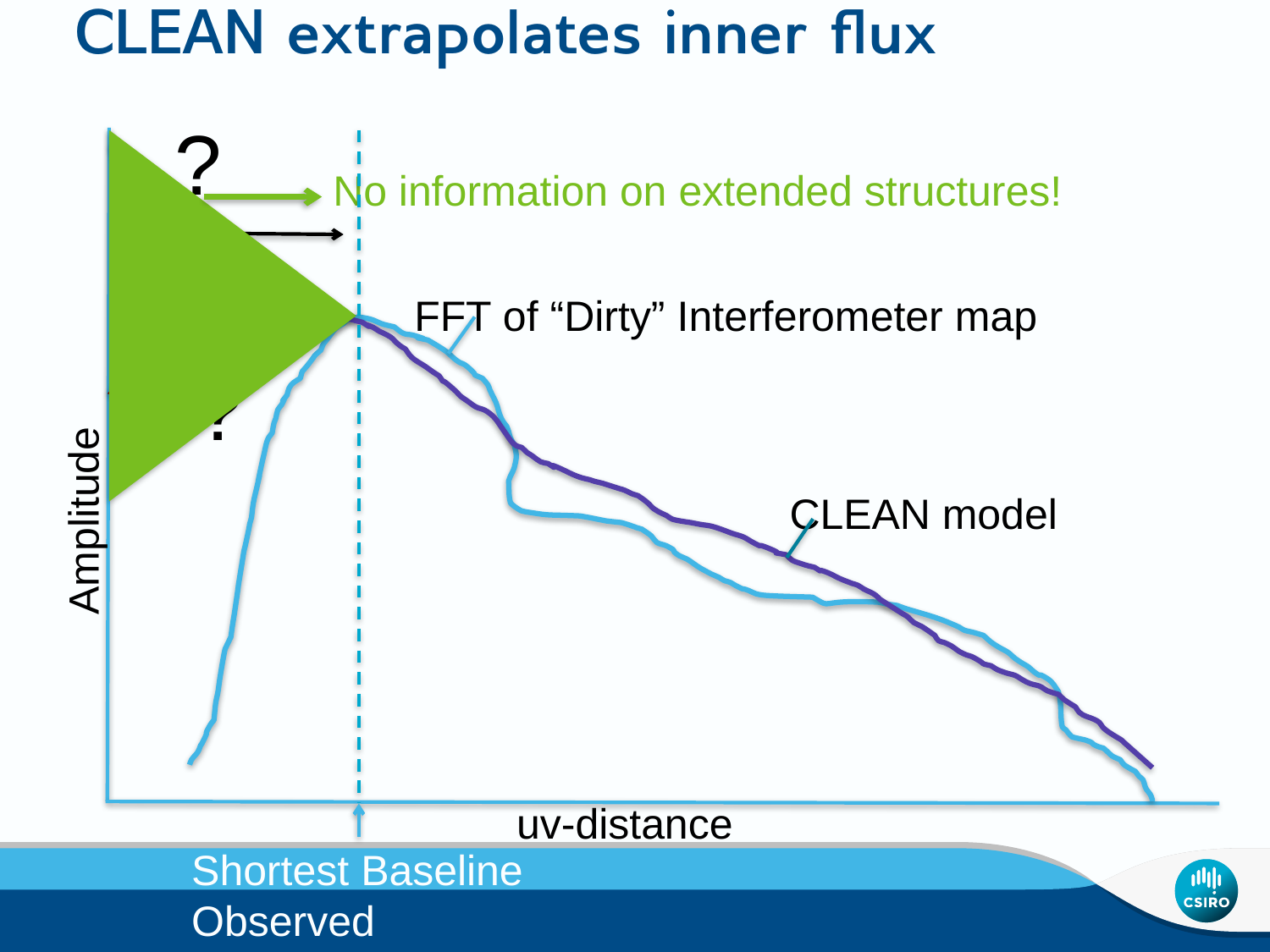

# CLEAN extrapolates inner flux
?
No information on extended structures!

?

FFT of “Dirty” Interferometer map

?
CLEAN model
Amplitude
uv-distance
Shortest Baseline
Observed